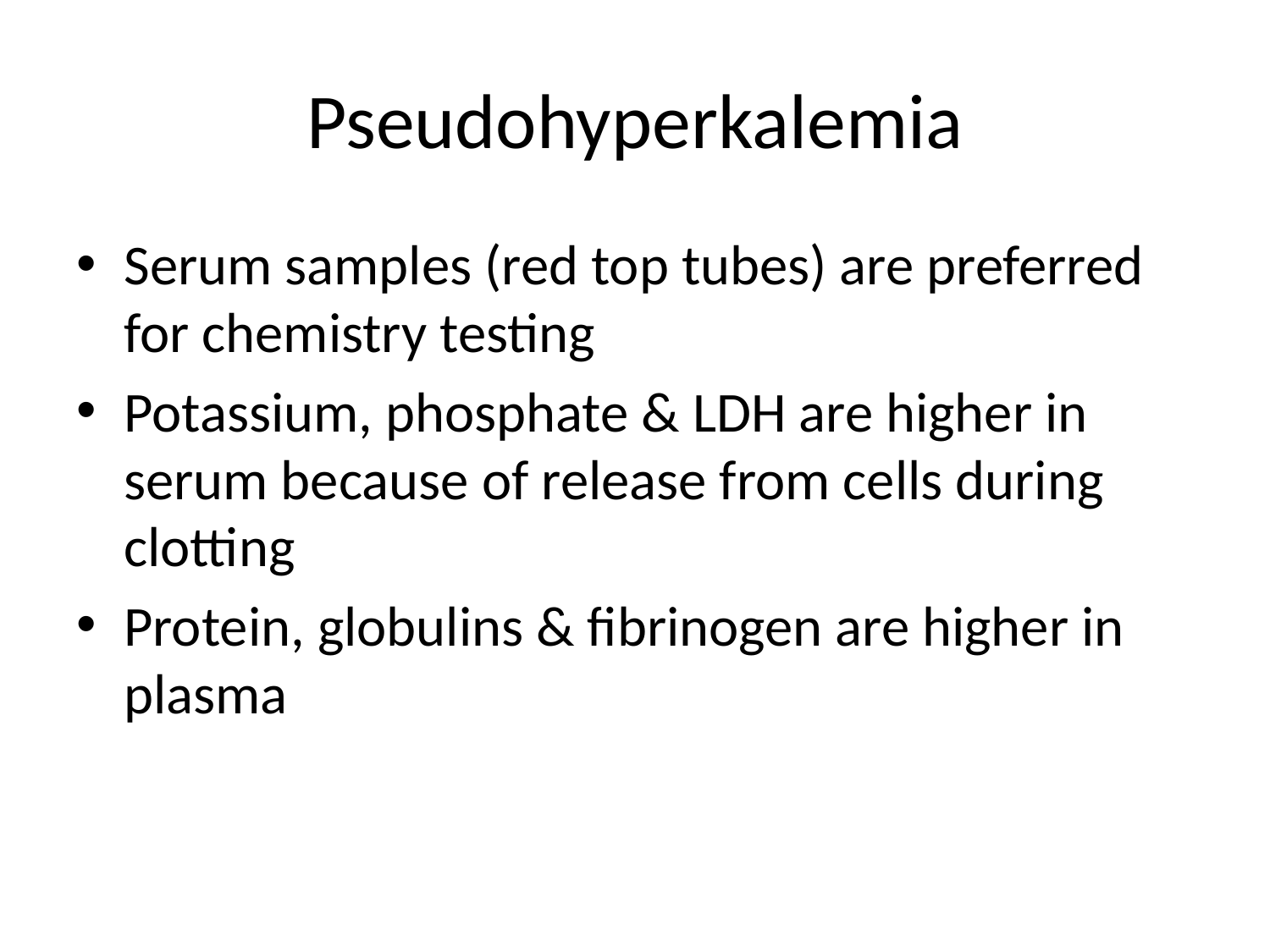

# Pseudohyperkalemia
Serum samples (red top tubes) are preferred for chemistry testing
Potassium, phosphate & LDH are higher in serum because of release from cells during clotting
Protein, globulins & fibrinogen are higher in plasma